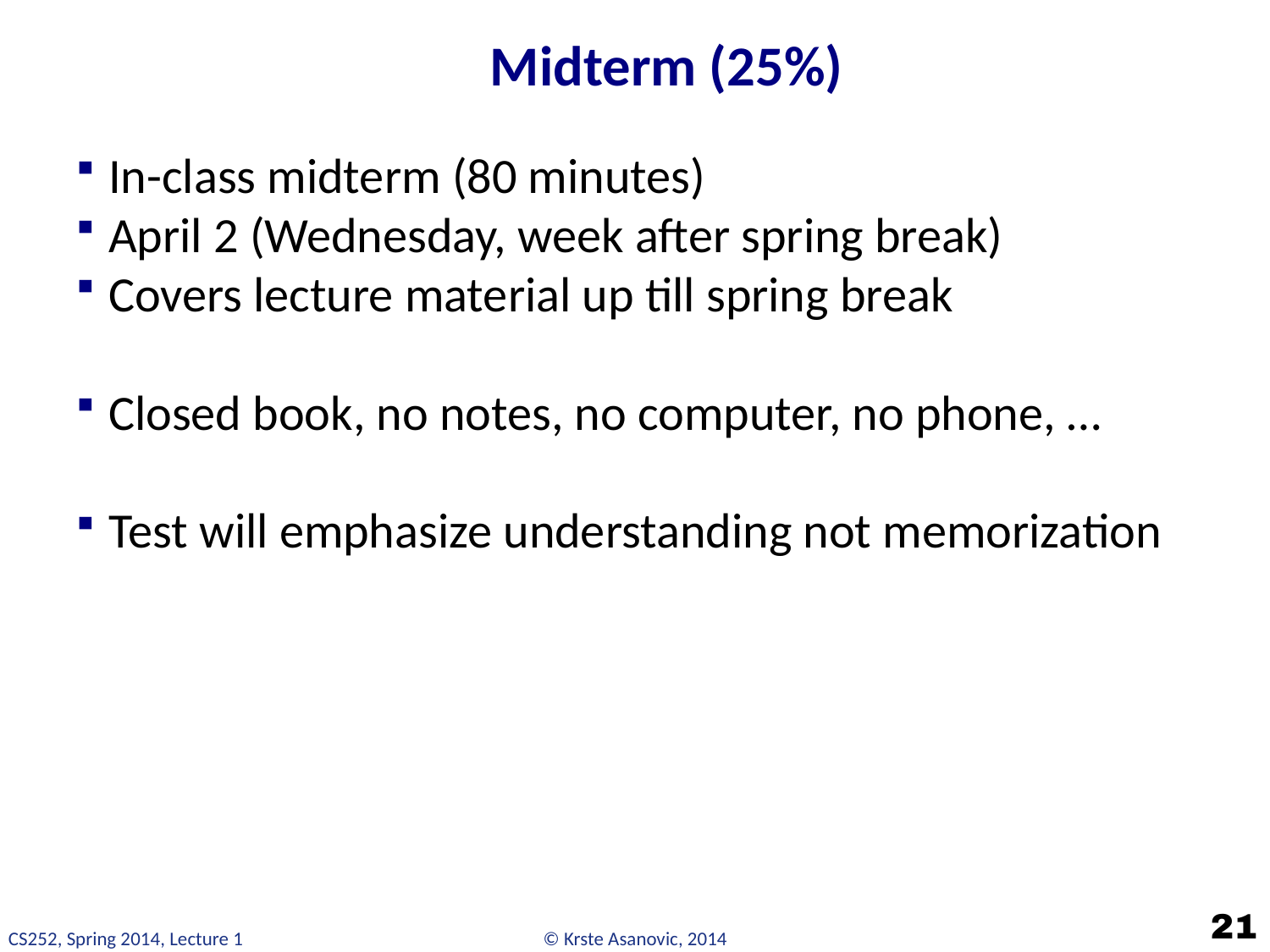

# Midterm (25%)
In-class midterm (80 minutes)
April 2 (Wednesday, week after spring break)
Covers lecture material up till spring break

Closed book, no notes, no computer, no phone, …

Test will emphasize understanding not memorization

21